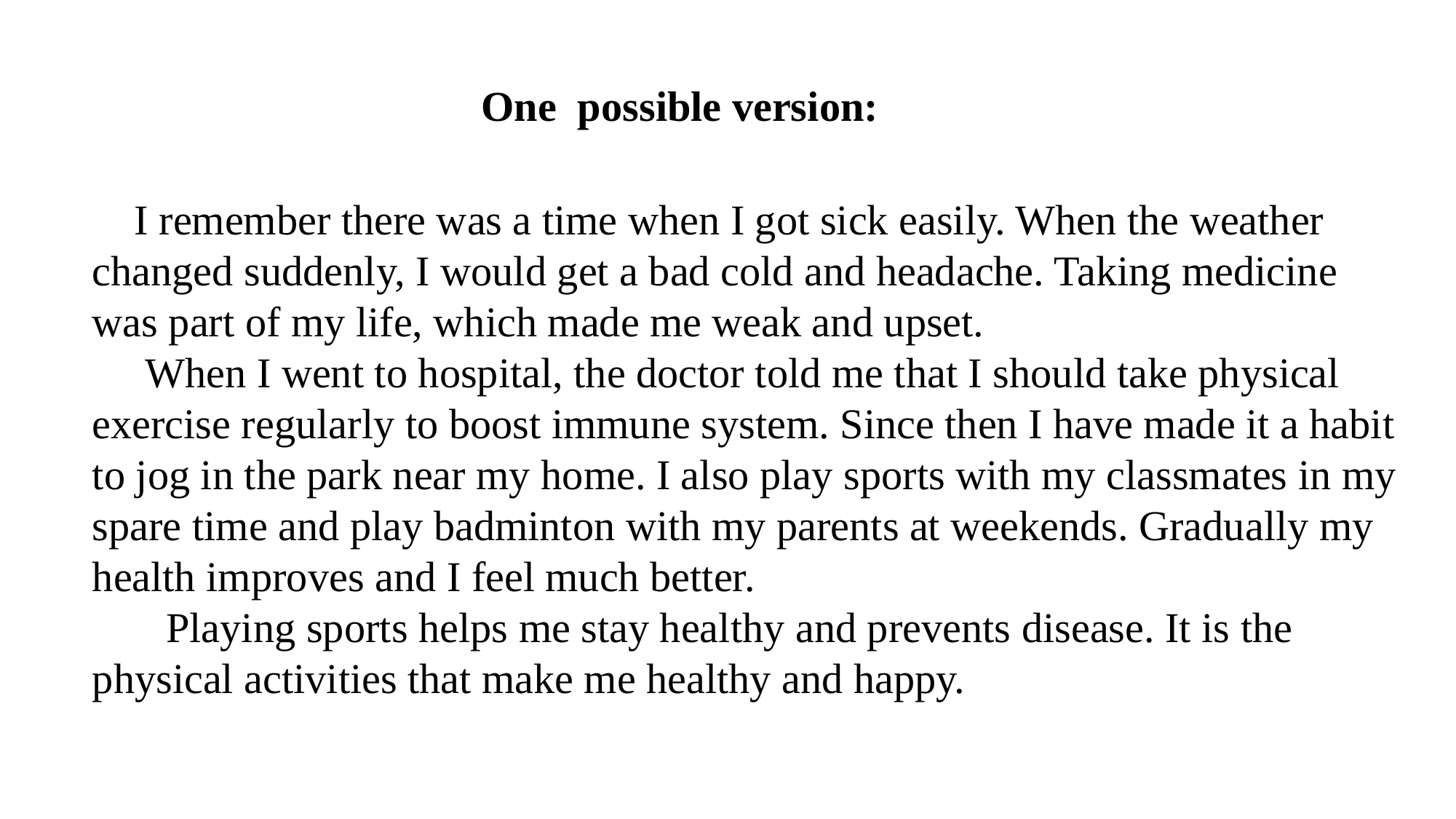

One  possible version:
    I remember there was a time when I got sick easily. When the weather changed suddenly, I would get a bad cold and headache. Taking medicine was part of my life, which made me weak and upset.
     When I went to hospital, the doctor told me that I should take physical exercise regularly to boost immune system. Since then I have made it a habit to jog in the park near my home. I also play sports with my classmates in my spare time and play badminton with my parents at weekends. Gradually my health improves and I feel much better.
       Playing sports helps me stay healthy and prevents disease. It is the physical activities that make me healthy and happy.